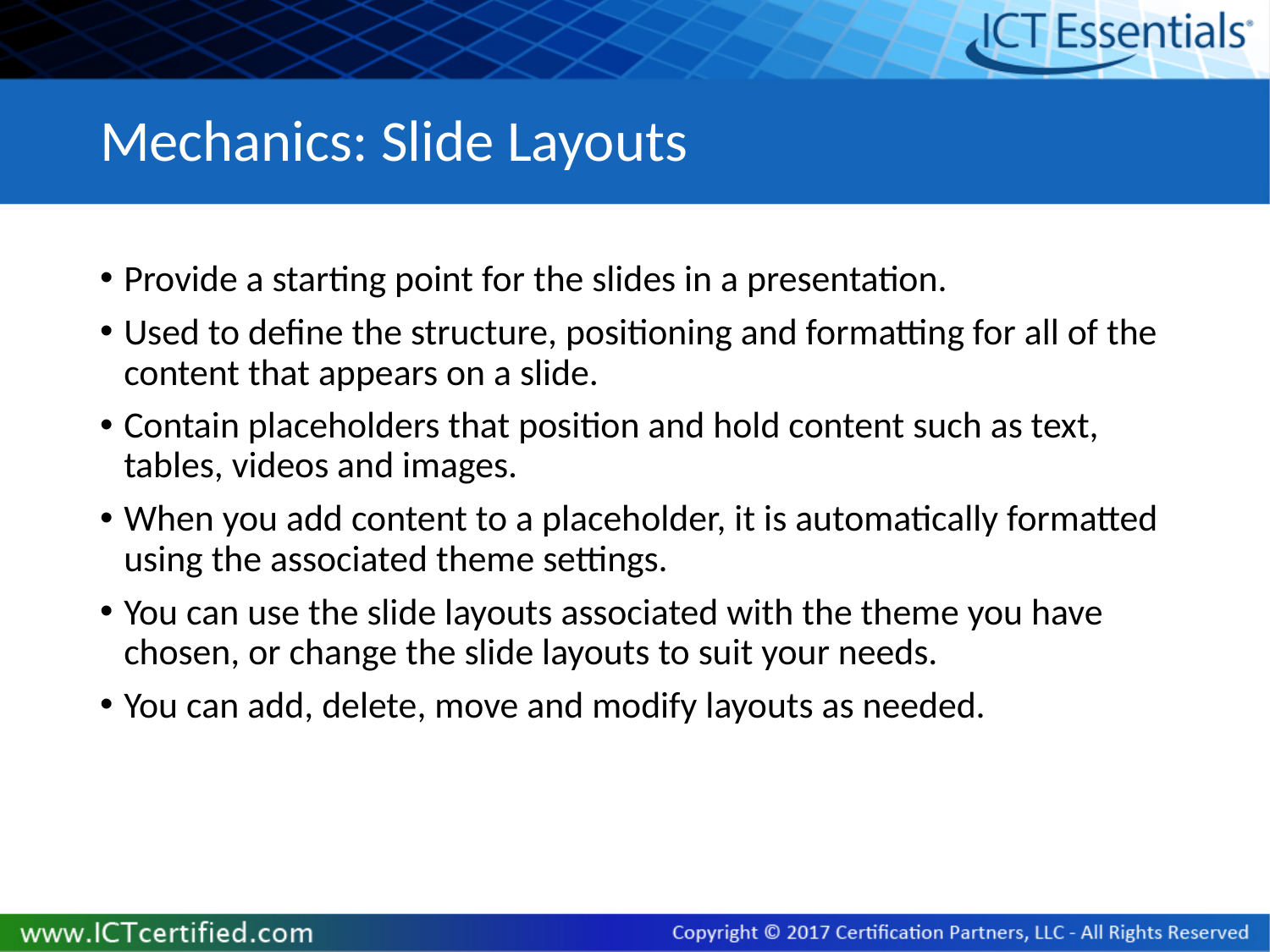

# Mechanics: Slide Layouts
Provide a starting point for the slides in a presentation.
Used to define the structure, positioning and formatting for all of the content that appears on a slide.
Contain placeholders that position and hold content such as text, tables, videos and images.
When you add content to a placeholder, it is automatically formatted using the associated theme settings.
You can use the slide layouts associated with the theme you have chosen, or change the slide layouts to suit your needs.
You can add, delete, move and modify layouts as needed.